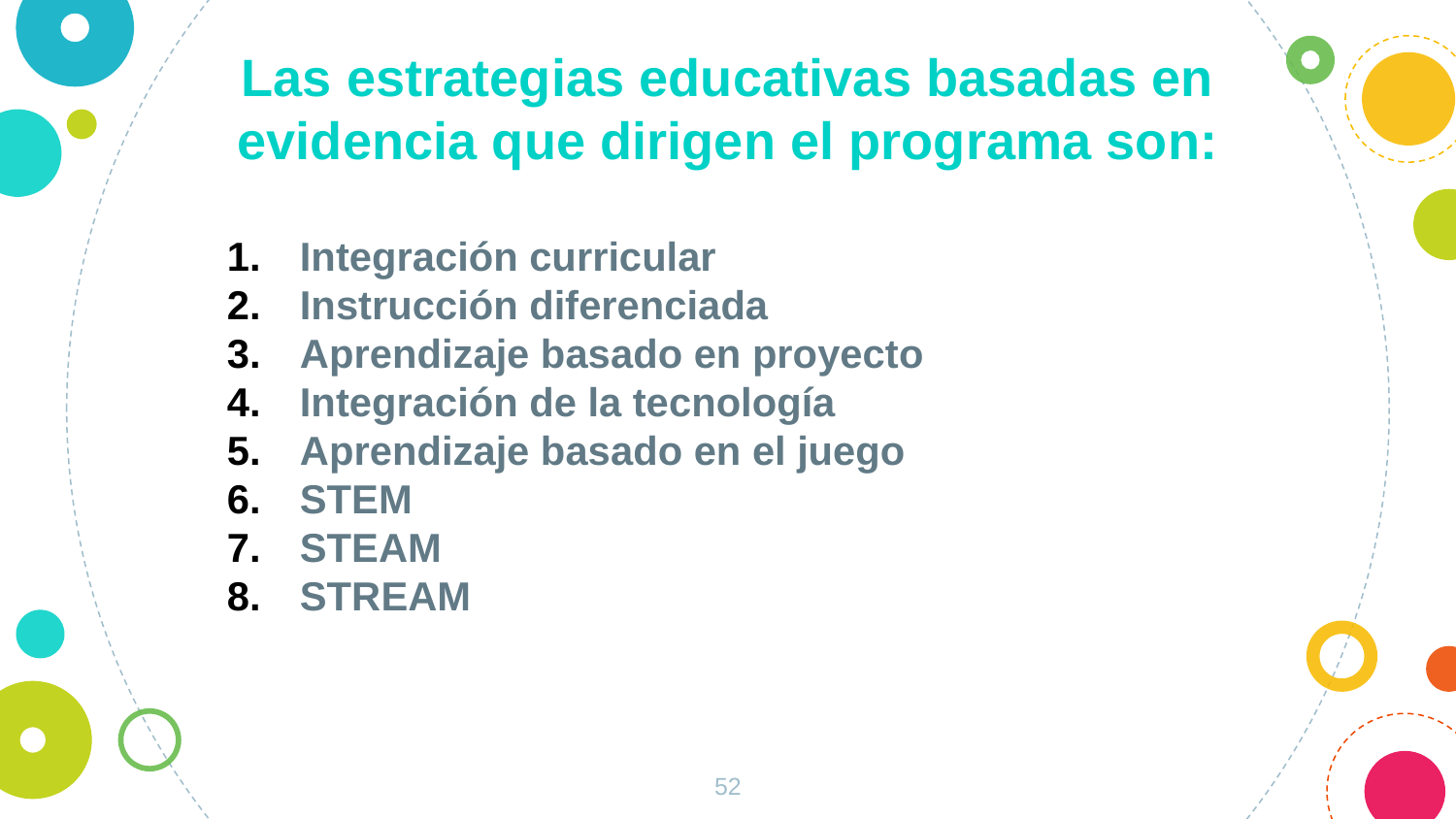

Las estrategias educativas basadas en evidencia que dirigen el programa son:
Integración curricular
Instrucción diferenciada
Aprendizaje basado en proyecto
Integración de la tecnología
Aprendizaje basado en el juego
STEM
STEAM
STREAM
52